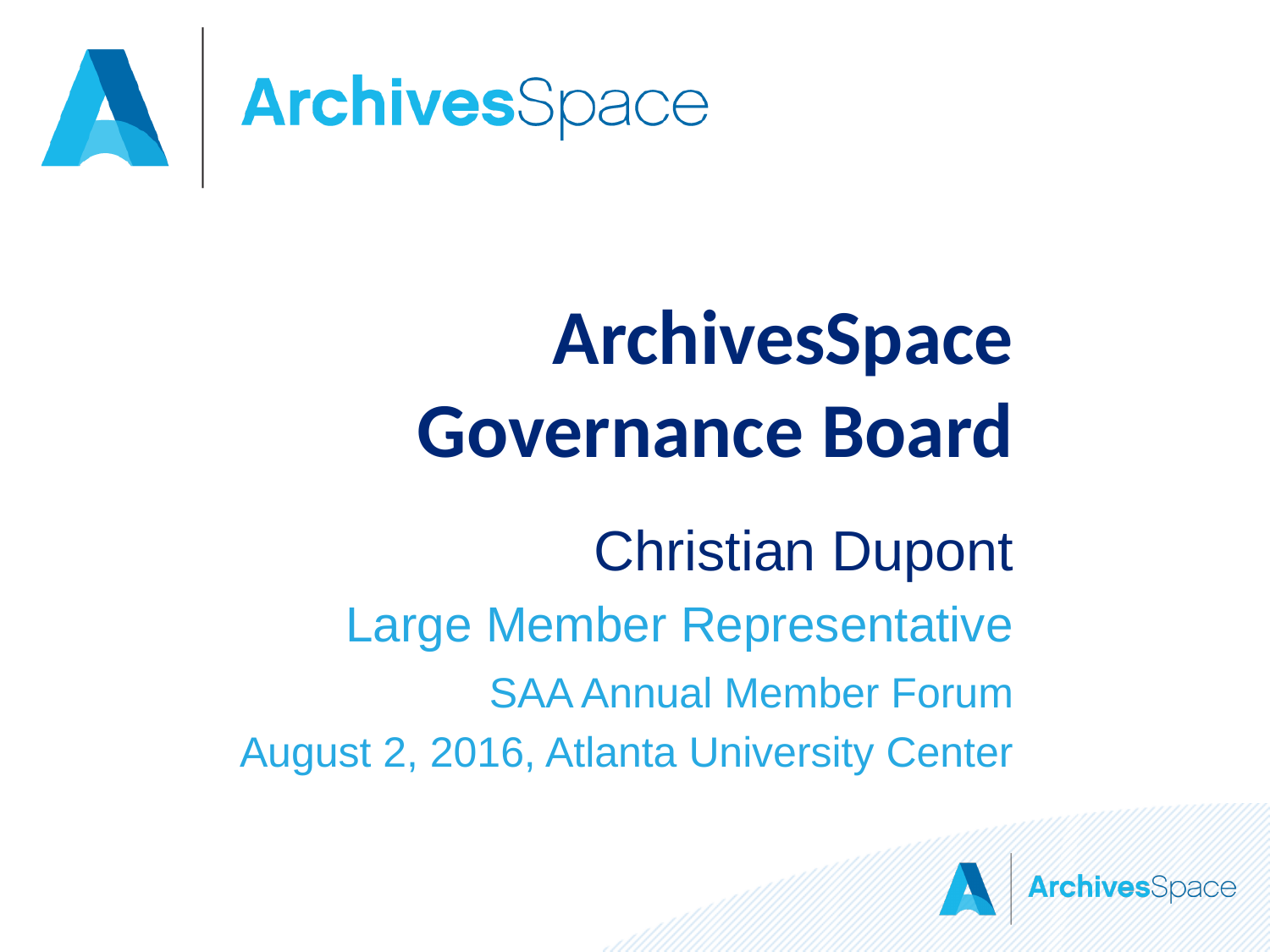

# ArchivesSpace Governance Board
Christian Dupont
Large Member Representative
SAA Annual Member Forum
August 2, 2016, Atlanta University Center